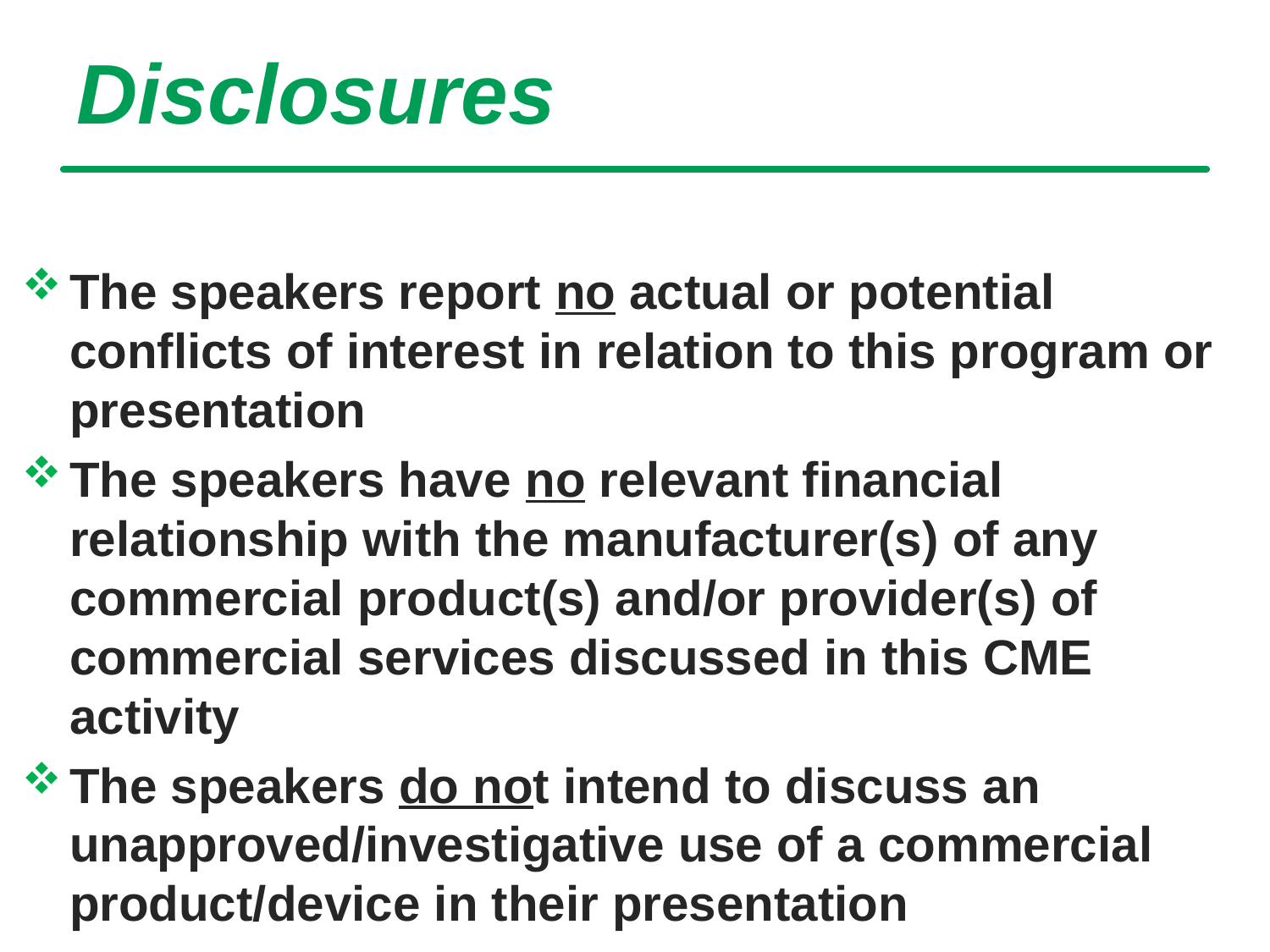

# Disclosures
The speakers report no actual or potential conflicts of interest in relation to this program or presentation
The speakers have no relevant financial relationship with the manufacturer(s) of any commercial product(s) and/or provider(s) of commercial services discussed in this CME activity
The speakers do not intend to discuss an unapproved/investigative use of a commercial product/device in their presentation